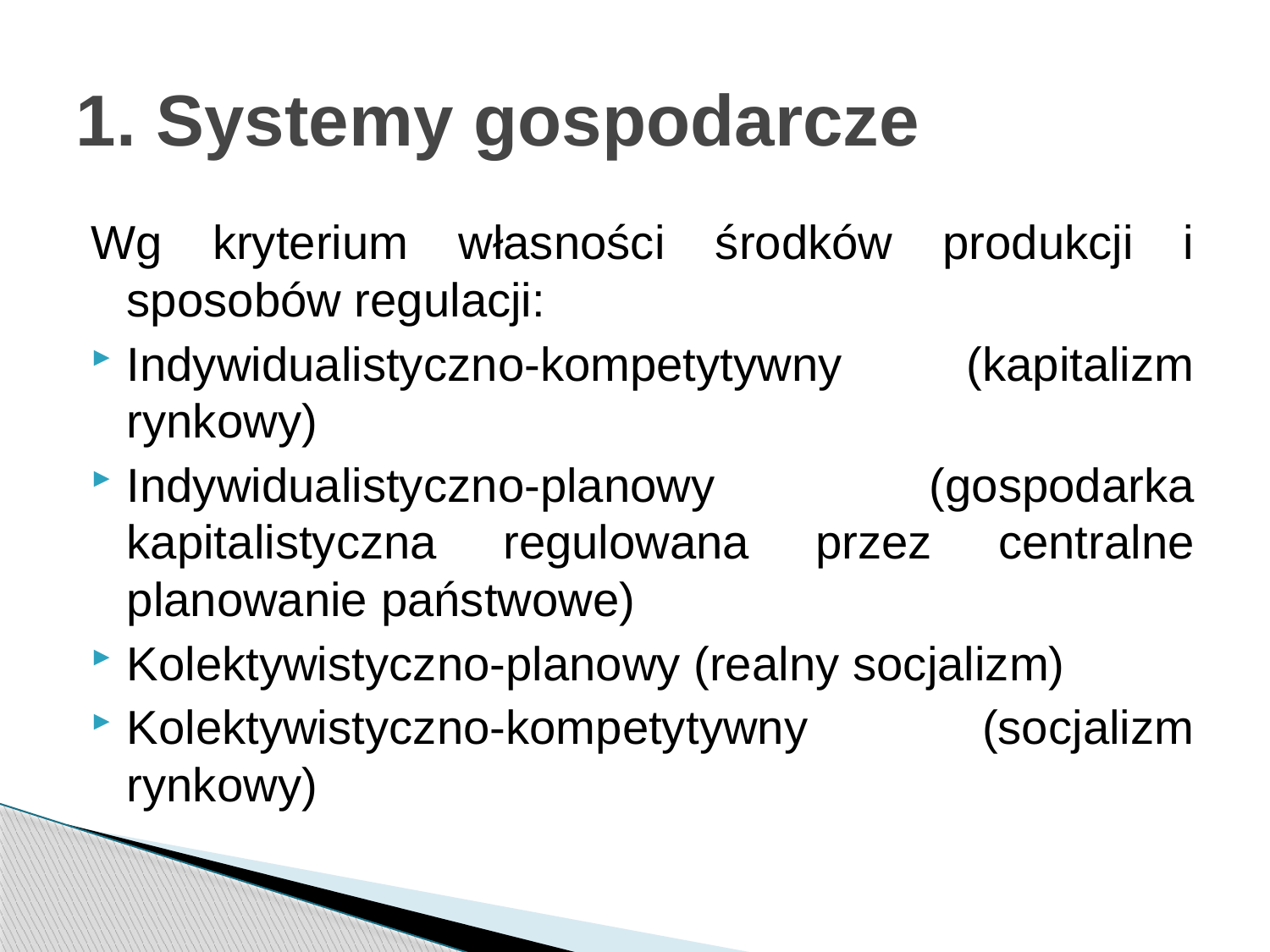

# 1. Systemy gospodarcze
Wg kryterium własności środków produkcji i sposobów regulacji:
Indywidualistyczno-kompetytywny (kapitalizm rynkowy)
Indywidualistyczno-planowy (gospodarka kapitalistyczna regulowana przez centralne planowanie państwowe)
Kolektywistyczno-planowy (realny socjalizm)
Kolektywistyczno-kompetytywny (socjalizm rynkowy)